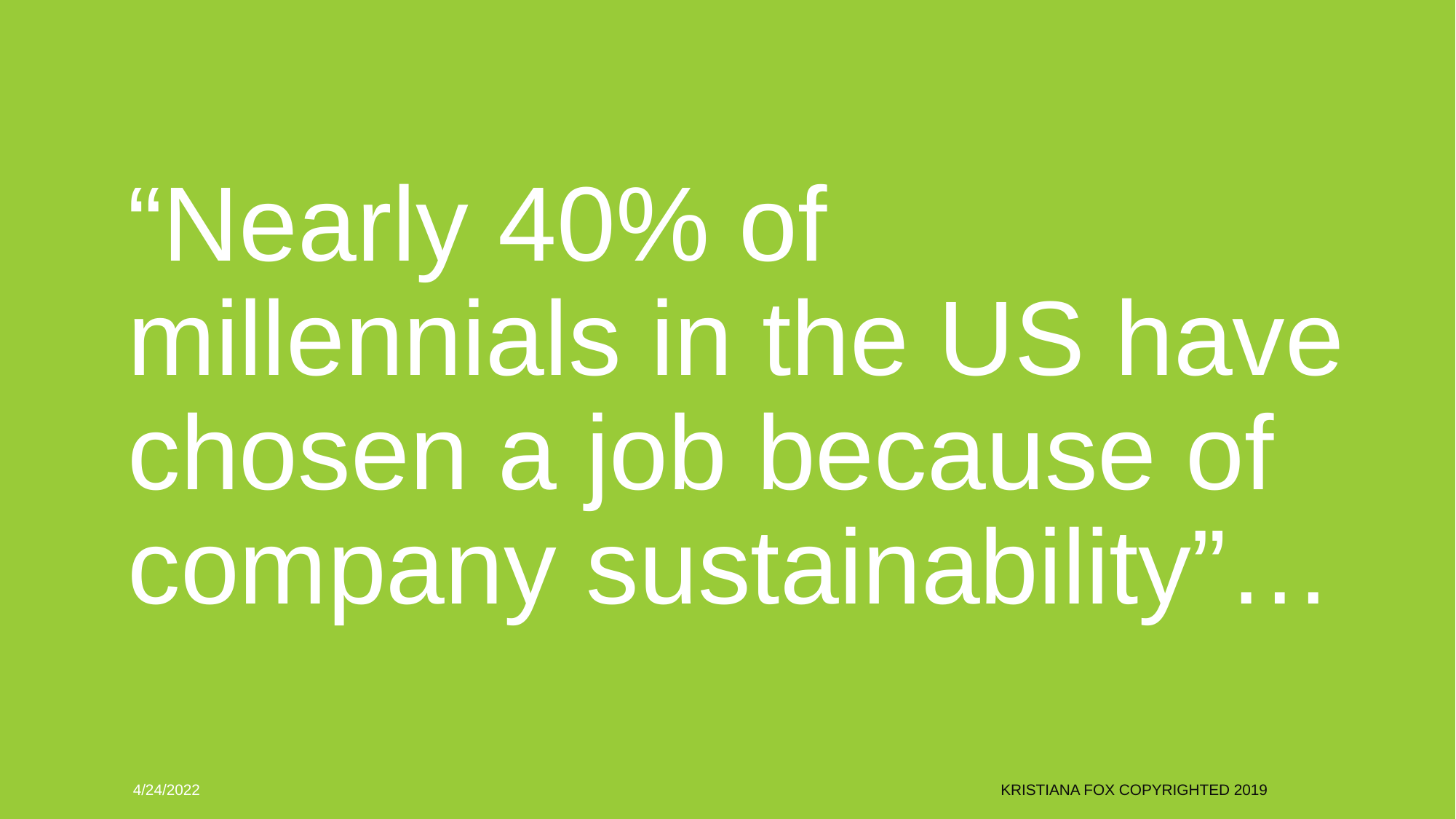

“Nearly 40% of millennials in the US have chosen a job because of company sustainability”…
4/24/2022
Kristiana Fox Copyrighted 2019